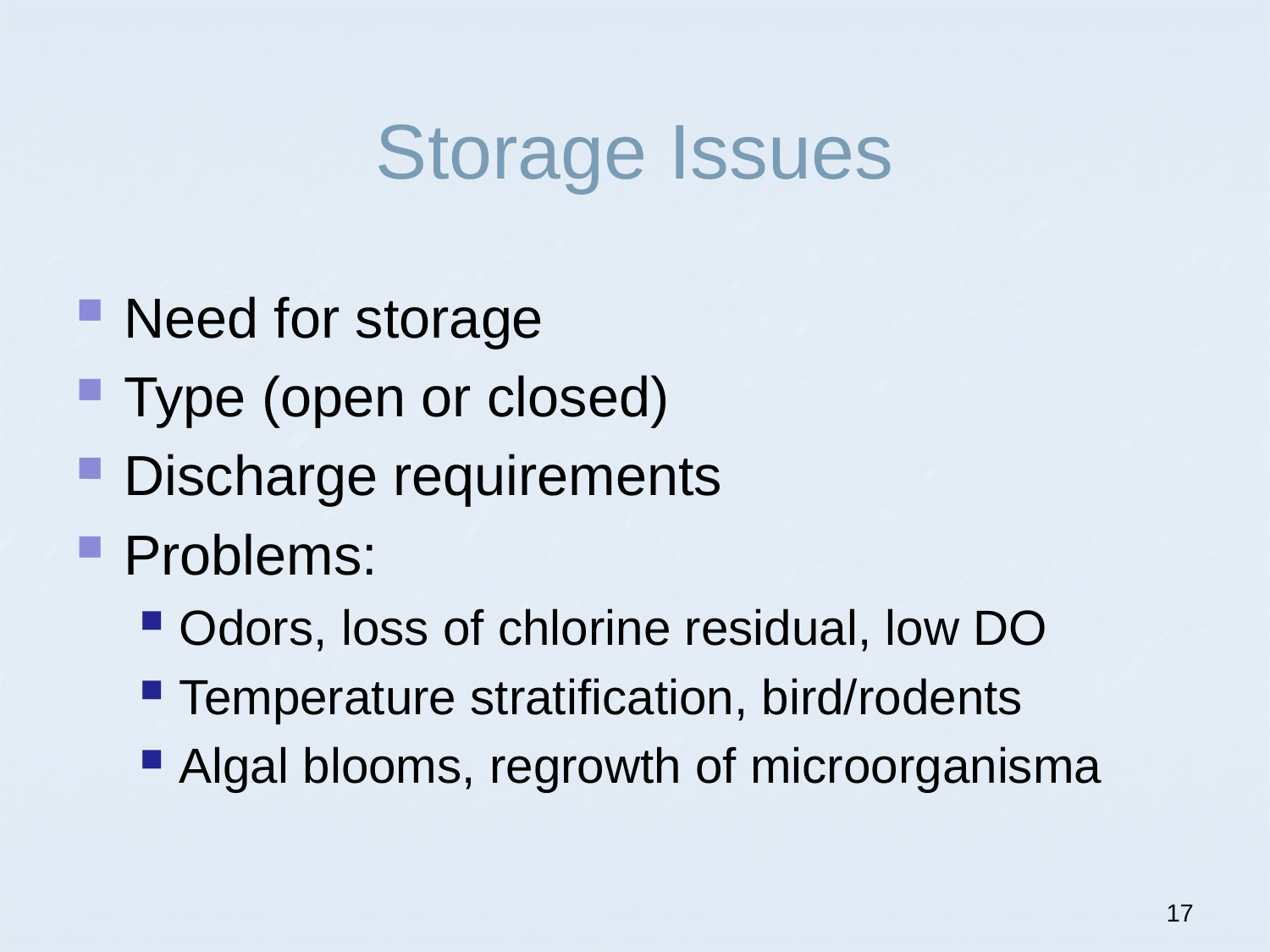

# Storage Issues
Need for storage
Type (open or closed)
Discharge requirements
Problems:
Odors, loss of chlorine residual, low DO
Temperature stratification, bird/rodents
Algal blooms, regrowth of microorganisma
17